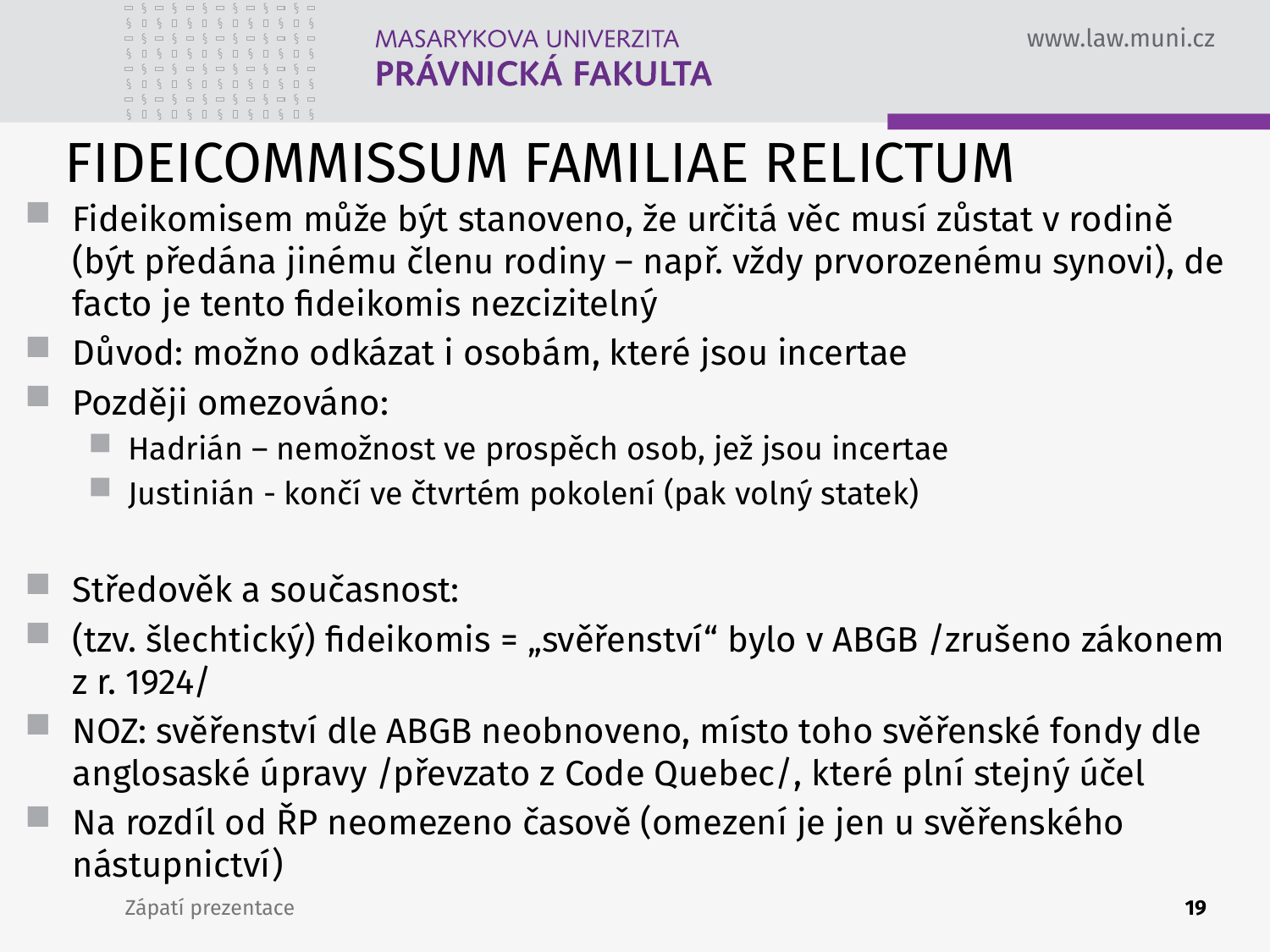

# FIDEICOMMISSUM FAMILIAE RELICTUM
Fideikomisem může být stanoveno, že určitá věc musí zůstat v rodině (být předána jinému členu rodiny – např. vždy prvorozenému synovi), de facto je tento fideikomis nezcizitelný
Důvod: možno odkázat i osobám, které jsou incertae
Později omezováno:
Hadrián – nemožnost ve prospěch osob, jež jsou incertae
Justinián - končí ve čtvrtém pokolení (pak volný statek)

Středověk a současnost:
(tzv. šlechtický) fideikomis = „svěřenství“ bylo v ABGB /zrušeno zákonem z r. 1924/
NOZ: svěřenství dle ABGB neobnoveno, místo toho svěřenské fondy dle anglosaské úpravy /převzato z Code Quebec/, které plní stejný účel
Na rozdíl od ŘP neomezeno časově (omezení je jen u svěřenského nástupnictví)

Zápatí prezentace
19